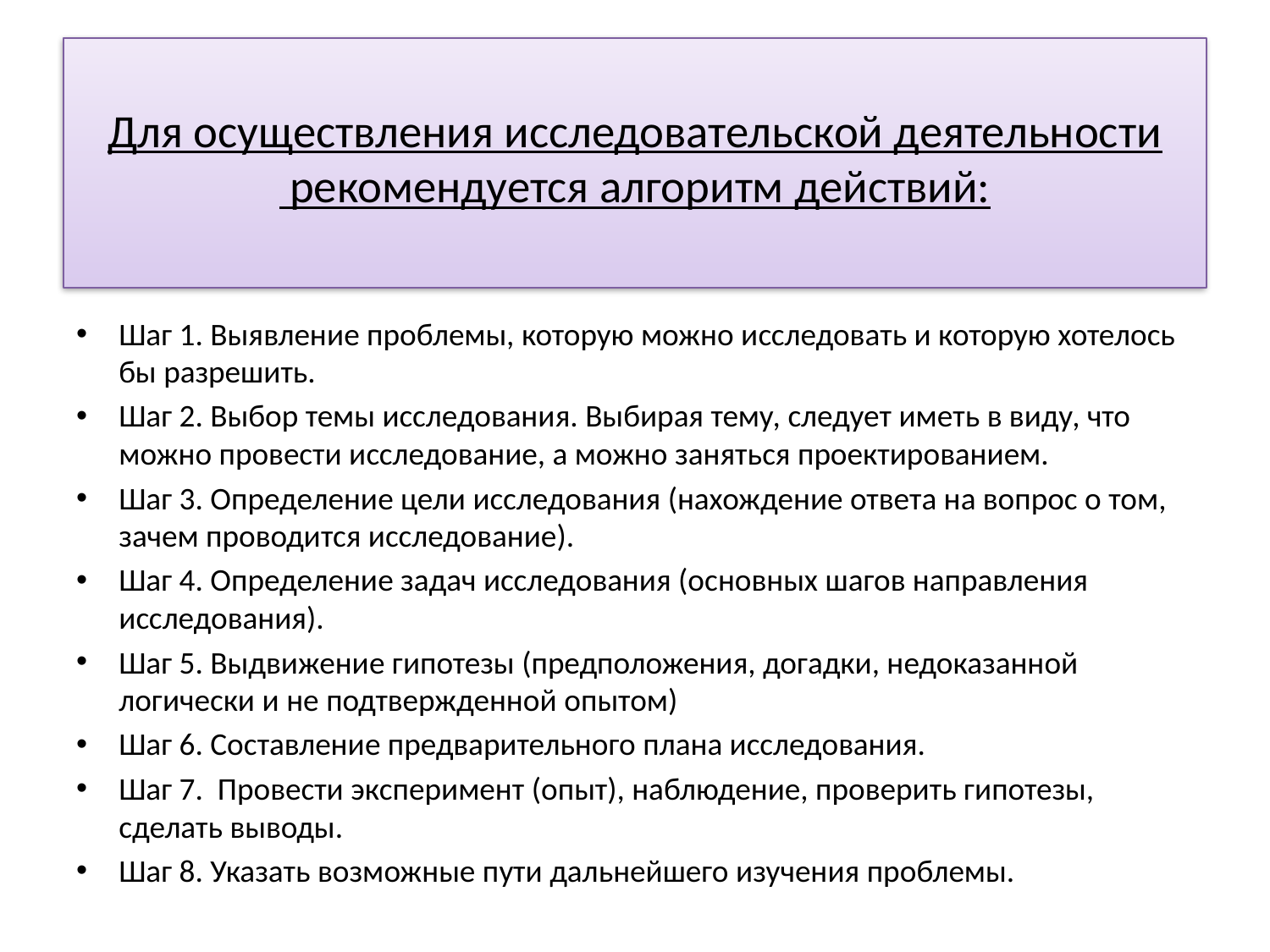

# Для осуществления исследовательской деятельности рекомендуется алгоритм действий:
Шаг 1. Выявление проблемы, которую можно исследовать и которую хотелось бы разрешить.
Шаг 2. Выбор темы исследования. Выбирая тему, следует иметь в виду, что можно провести исследование, а можно заняться проектированием.
Шаг 3. Определение цели исследования (нахождение ответа на вопрос о том, зачем проводится исследование).
Шаг 4. Определение задач исследования (основных шагов направления исследования).
Шаг 5. Выдвижение гипотезы (предположения, догадки, недоказанной логически и не подтвержденной опытом)
Шаг 6. Составление предварительного плана исследования.
Шаг 7.  Провести эксперимент (опыт), наблюдение, проверить гипотезы, сделать выводы.
Шаг 8. Указать возможные пути дальнейшего изучения проблемы.